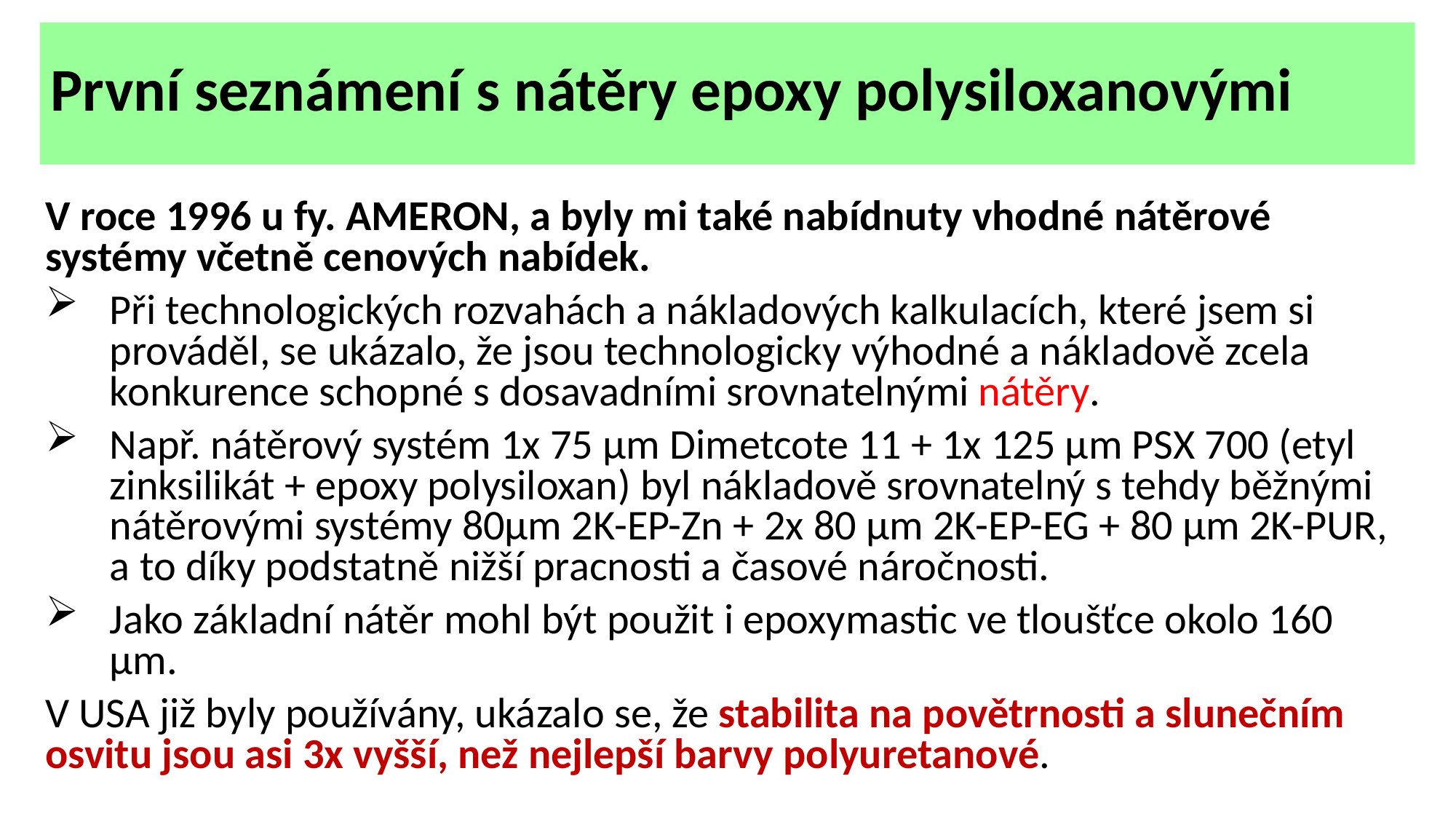

První seznámení s nátěry epoxy polysiloxanovými
V roce 1996 u fy. AMERON, a byly mi také nabídnuty vhodné nátěrové systémy včetně cenových nabídek.
Při technologických rozvahách a nákladových kalkulacích, které jsem si prováděl, se ukázalo, že jsou technologicky výhodné a nákladově zcela konkurence schopné s dosavadními srovnatelnými nátěry.
Např. nátěrový systém 1x 75 µm Dimetcote 11 + 1x 125 µm PSX 700 (etyl zinksilikát + epoxy polysiloxan) byl nákladově srovnatelný s tehdy běžnými nátěrovými systémy 80µm 2K-EP-Zn + 2x 80 µm 2K-EP-EG + 80 µm 2K-PUR, a to díky podstatně nižší pracnosti a časové náročnosti.
Jako základní nátěr mohl být použit i epoxymastic ve tloušťce okolo 160 µm.
V USA již byly používány, ukázalo se, že stabilita na povětrnosti a slunečním osvitu jsou asi 3x vyšší, než nejlepší barvy polyuretanové.